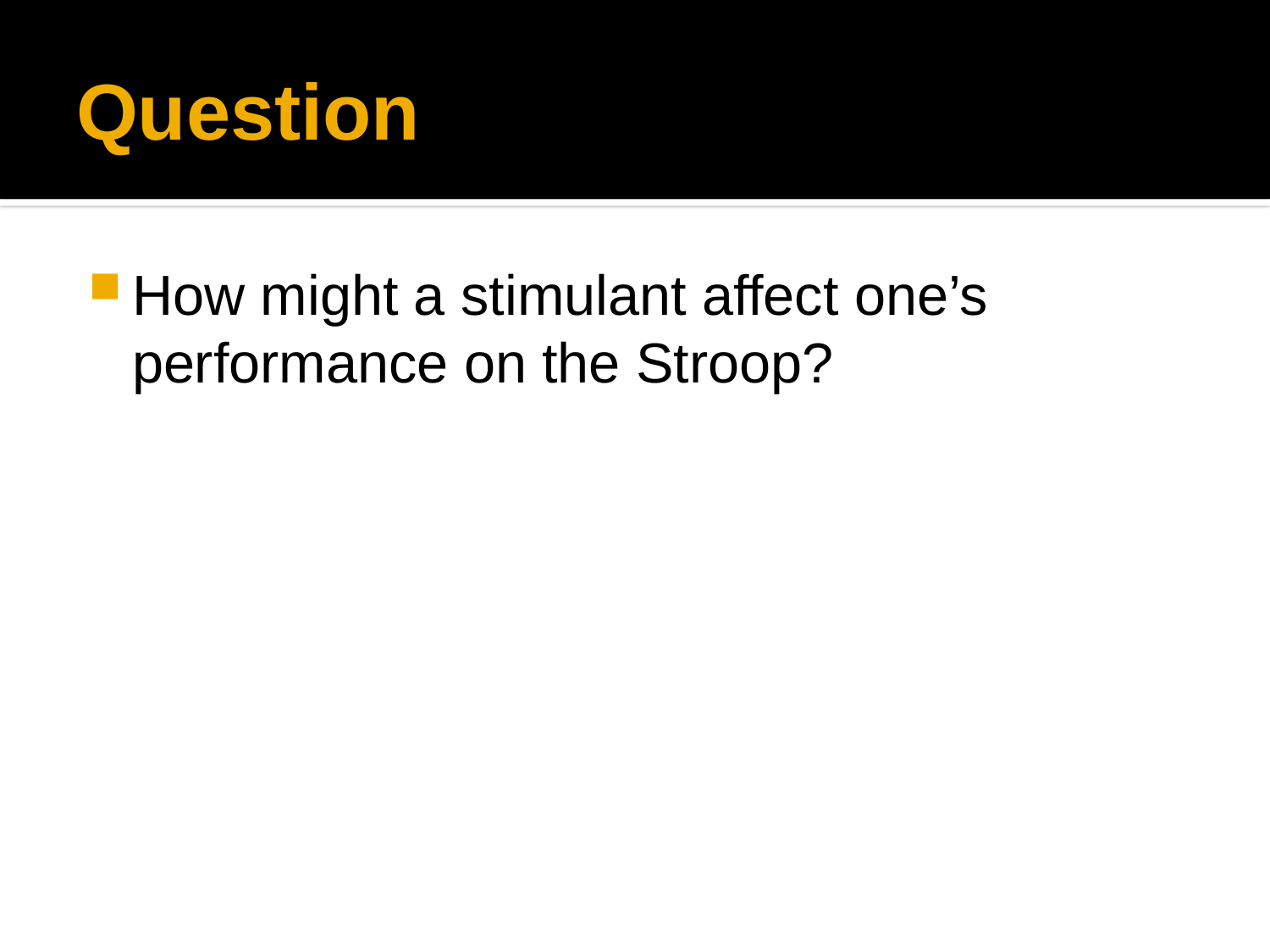

# Question
How might a stimulant affect one’s performance on the Stroop?